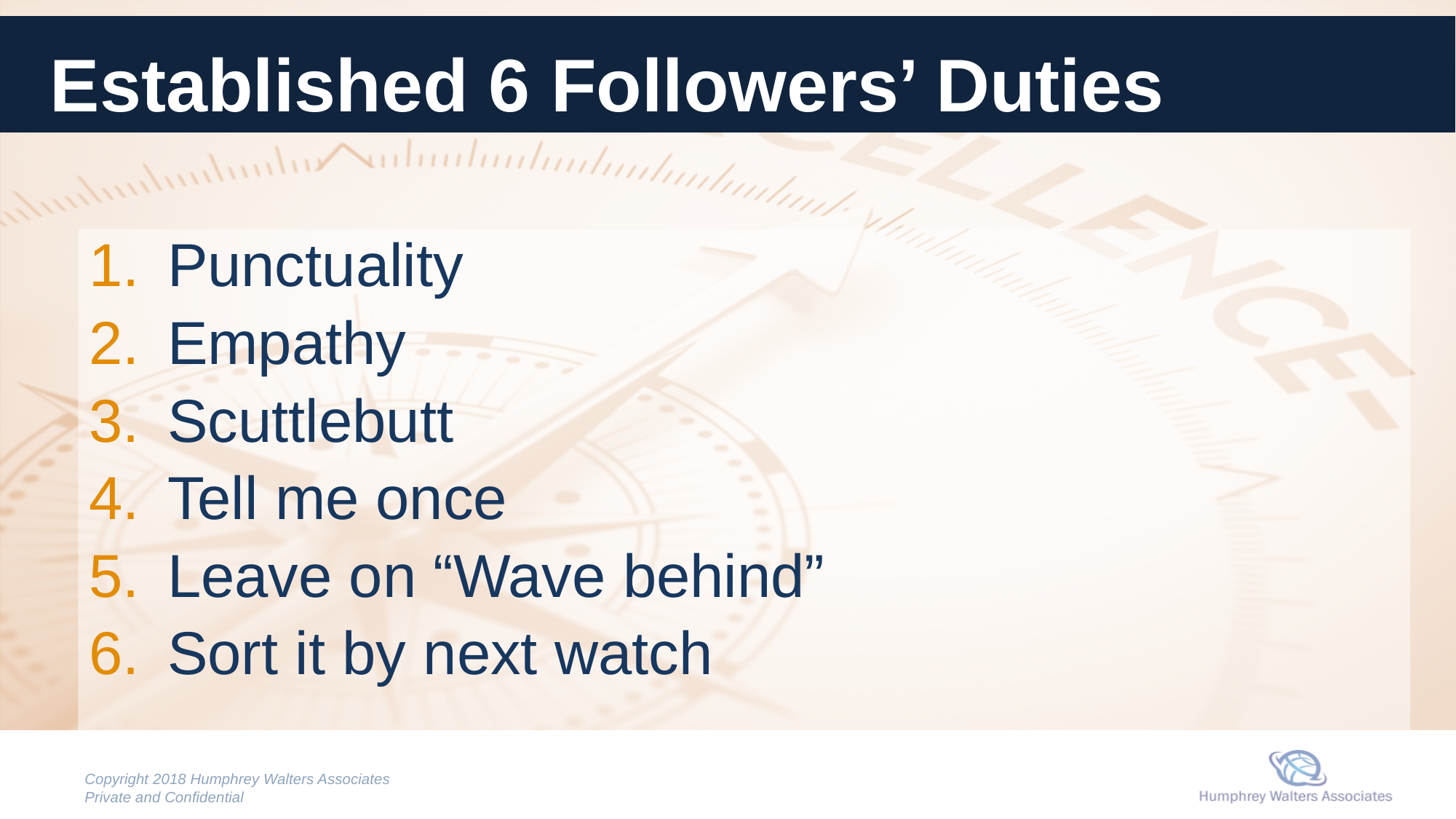

# Established 6 Followers’ Duties
Punctuality
Empathy
Scuttlebutt
Tell me once
Leave on “Wave behind”
Sort it by next watch
6